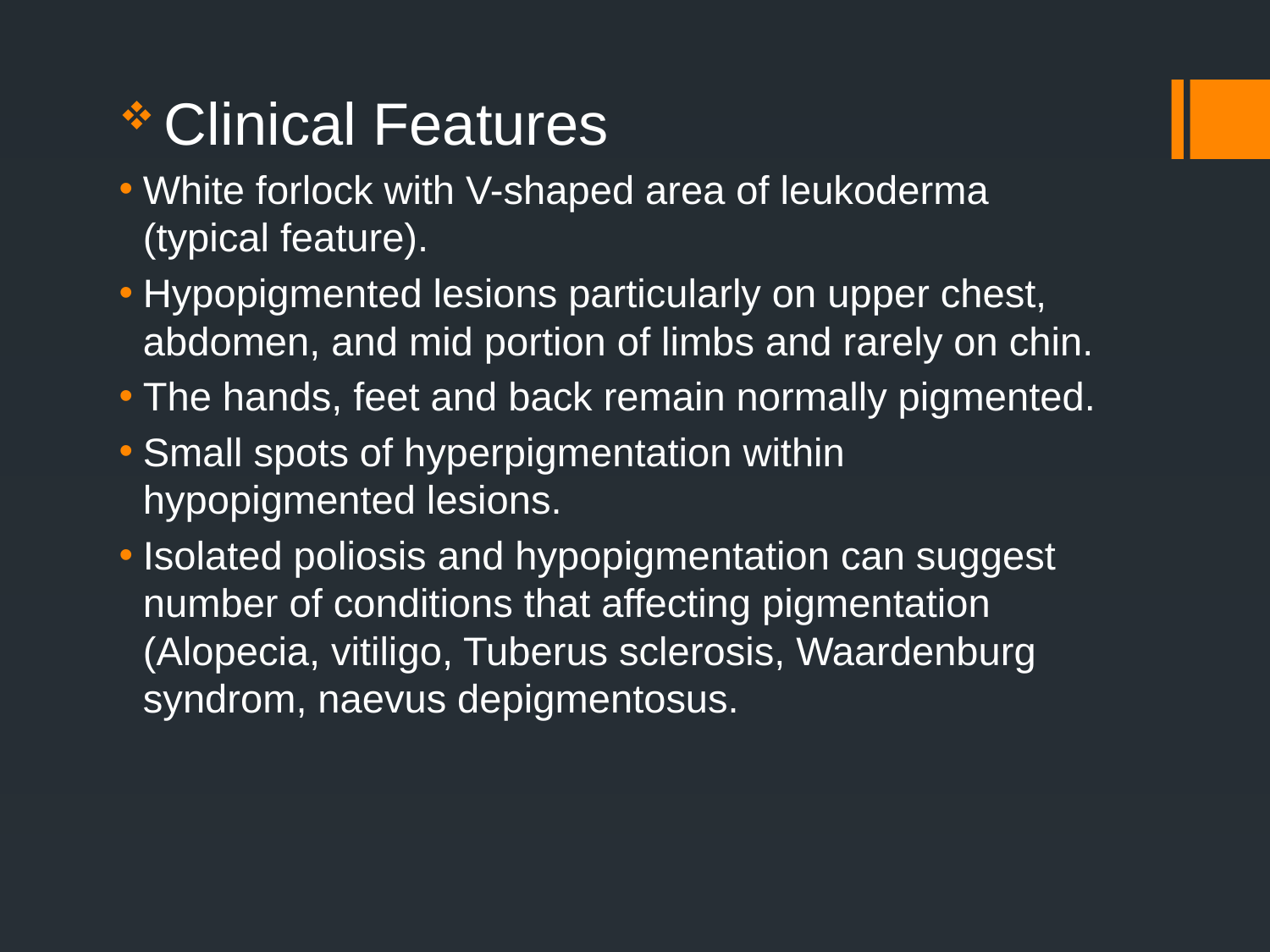

Clinical Features
White forlock with V-shaped area of leukoderma (typical feature).
Hypopigmented lesions particularly on upper chest, abdomen, and mid portion of limbs and rarely on chin.
The hands, feet and back remain normally pigmented.
Small spots of hyperpigmentation within hypopigmented lesions.
Isolated poliosis and hypopigmentation can suggest number of conditions that affecting pigmentation  (Alopecia, vitiligo, Tuberus sclerosis, Waardenburg syndrom, naevus depigmentosus.